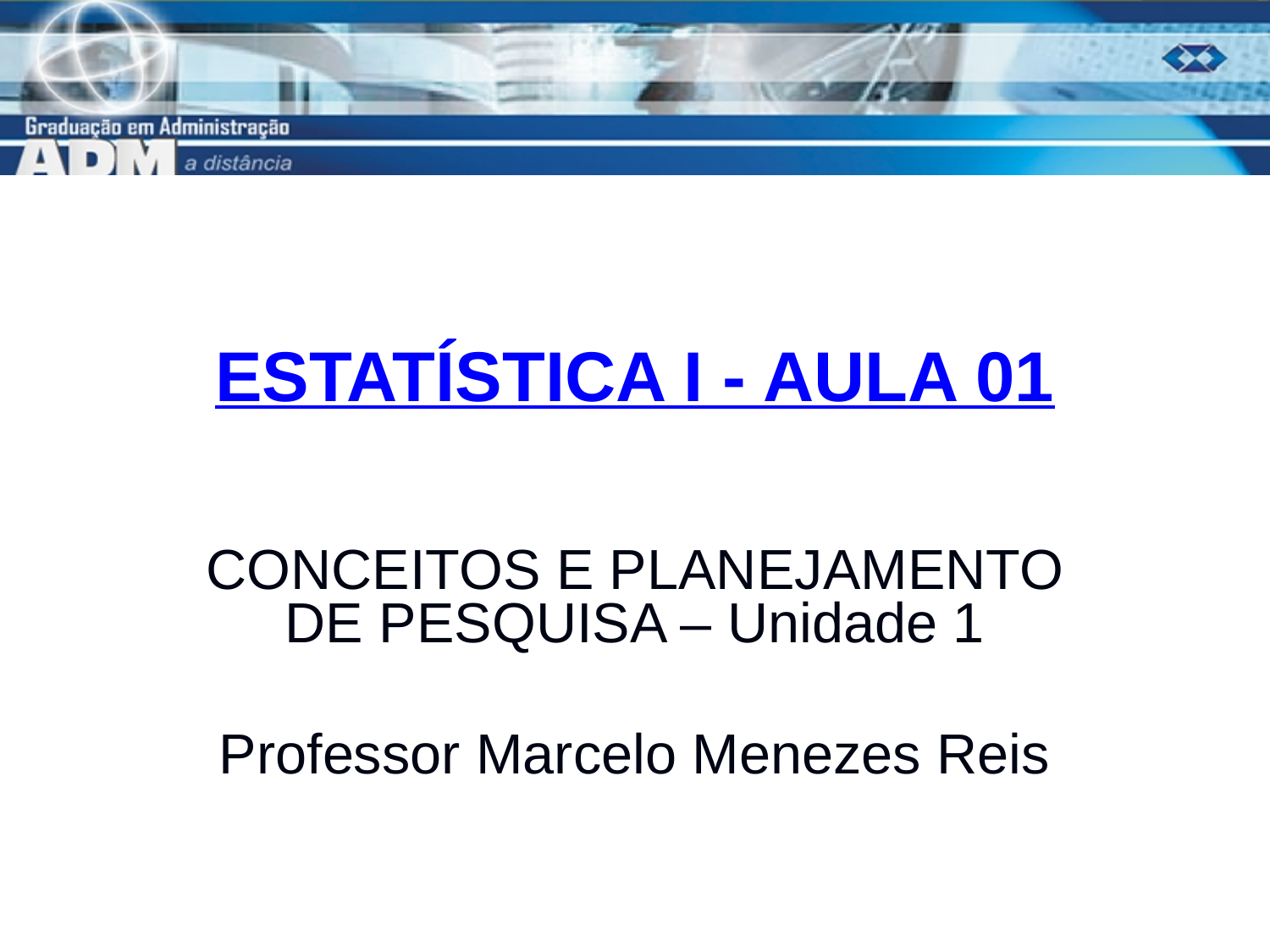

# ESTATÍSTICA I - AULA 01
CONCEITOS E PLANEJAMENTO DE PESQUISA – Unidade 1

Professor Marcelo Menezes Reis
1